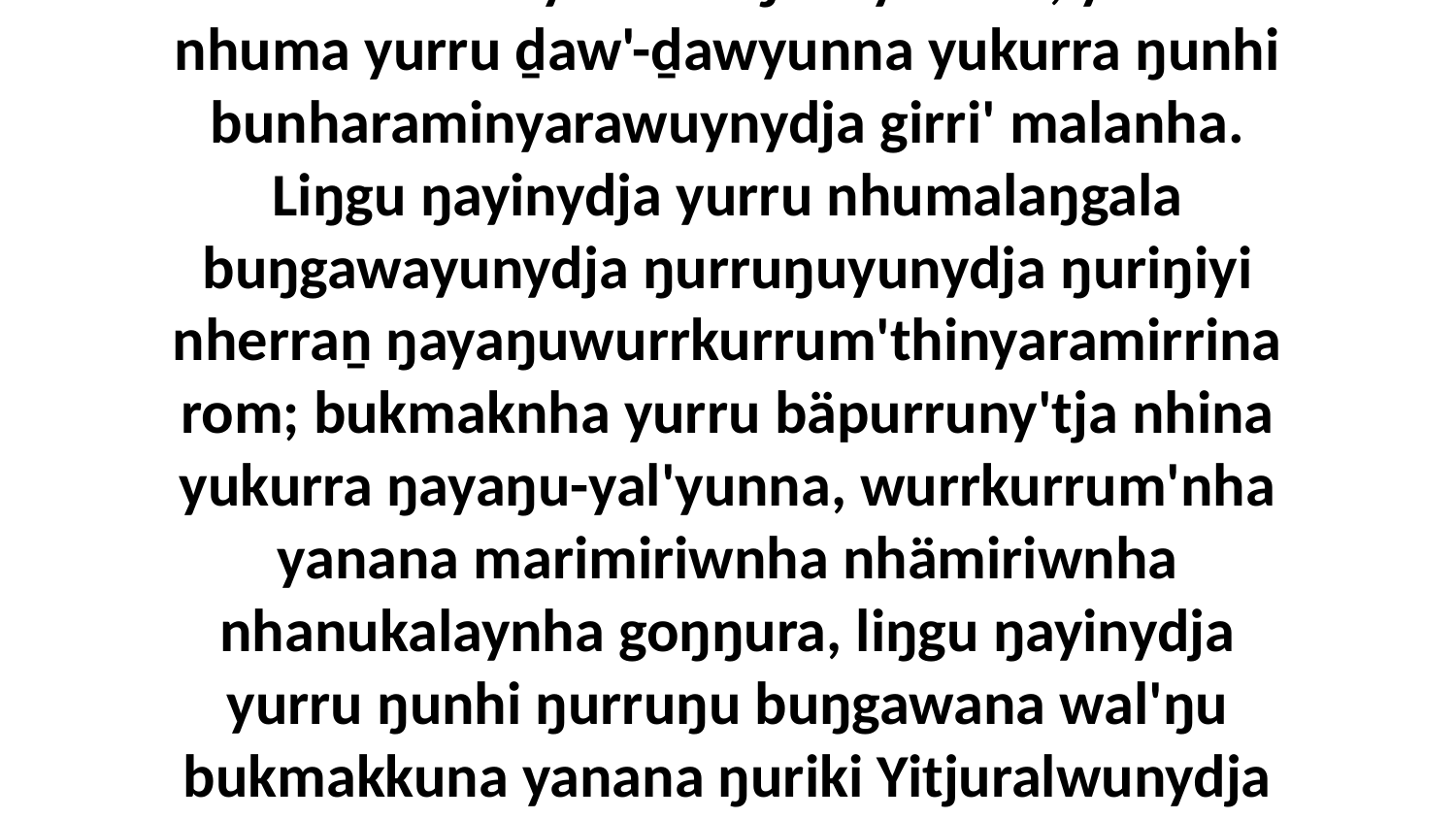

10 Yo, ŋayi Garraynydja waŋana bitjarra, “Yakana yurru biyapulnydja mulkurunydja yolŋu miṯtji marrtji, ga bunharamirri yukurra nhumalaŋgalanydja, ŋunhi nhuma ŋarraku yolŋu walala Yitjural bäpurru'; yakana biyapulnydja nhumanydja yurru bunharamirri yukurra ŋula yolkala, yanana nhuma yurru ḏaw'-ḏawyunna yukurra ŋunhi bunharaminyarawuynydja girri' malanha. Liŋgu ŋayinydja yurru nhumalaŋgala buŋgawayunydja ŋurruŋuyunydja ŋuriŋiyi nherraṉ ŋayaŋuwurrkurrum'thinyaramirrina rom; bukmaknha yurru bäpurruny'tja nhina yukurra ŋayaŋu-yal'yunna, wurrkurrum'nha yanana marimiriwnha nhämiriwnha nhanukalaynha goŋŋura, liŋgu ŋayinydja yurru ŋunhi ŋurruŋu buŋgawana wal'ŋu bukmakkuna yanana ŋuriki Yitjuralwunydja wäŋawu, beŋuru waŋganyŋuru gali'ŋuru ga ŋunhana bala gali'lili wapthun, ga ŋuliŋuruyinydjayi yurru romdja nhanŋu baḻaka'yun monyguma bena-wala, barrkuna wäŋa monyguma yurru. Ga ŋayipina yana waŋganynha yurru buŋgawanydja bukmakku wäŋawu buku-ḻiw'marama.”